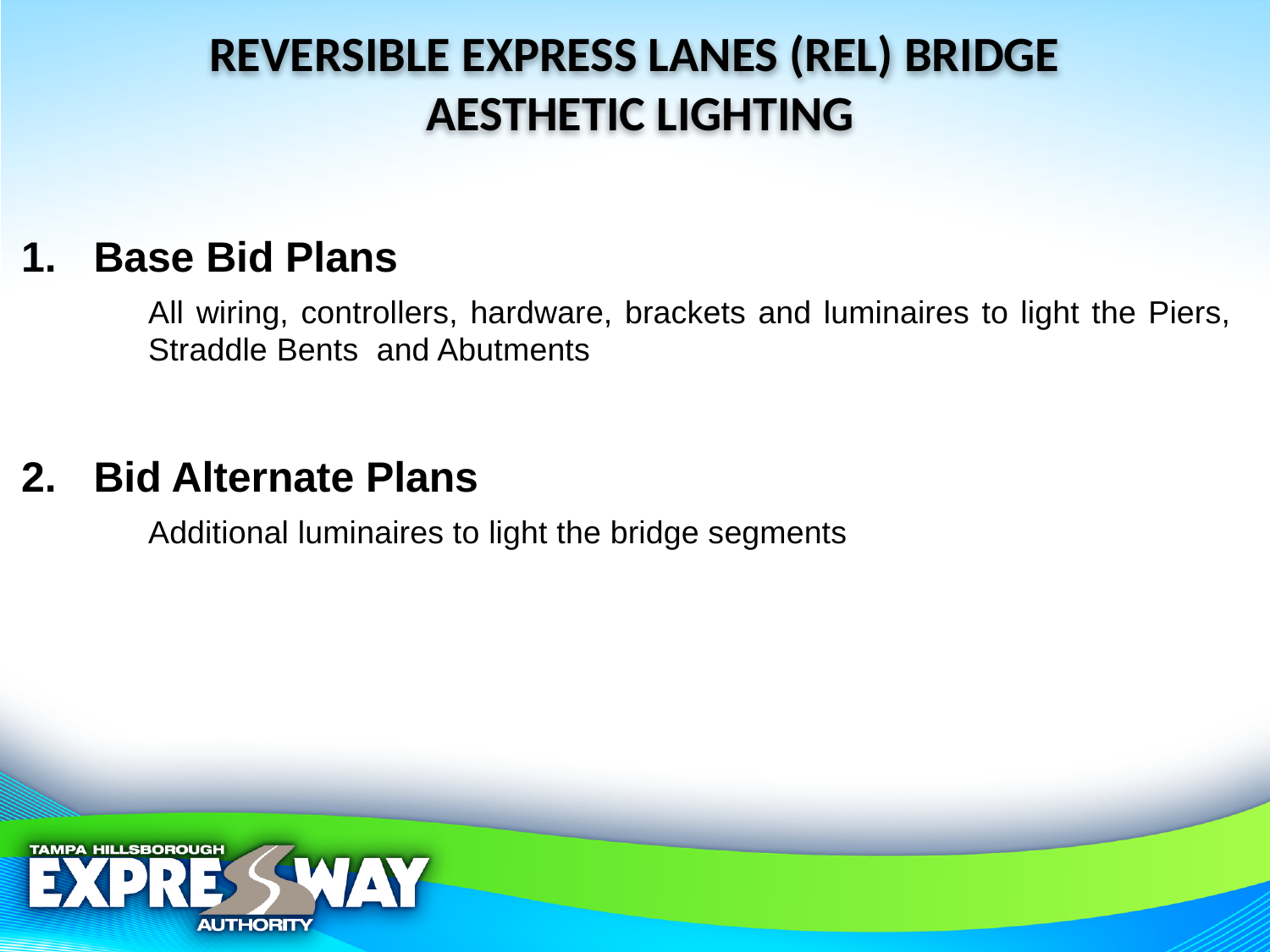

REVERSIBLE EXPRESS LANES (REL) BRIDGE
AESTHETIC LIGHTING
1.	Base Bid Plans

	All wiring, controllers, hardware, brackets and luminaires to light the Piers, Straddle Bents  and Abutments

2.	Bid Alternate Plans

	Additional luminaires to light the bridge segments